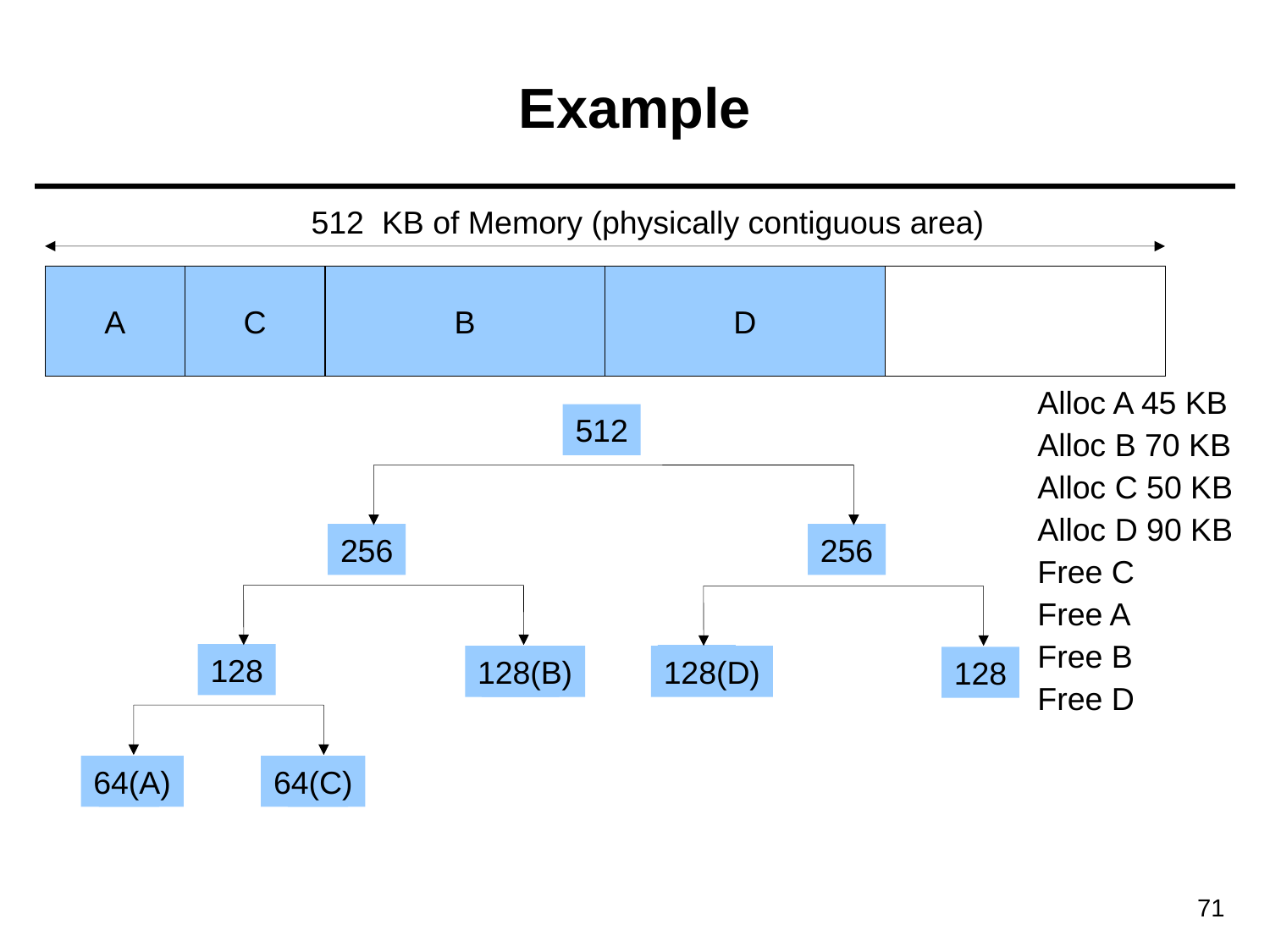

# Example
512  KB of Memory (physically contiguous area)

A

C

B

D

Alloc A 45 KB
Alloc B 70 KB
Alloc C 50 KB
Alloc D 90 KB
Free C
Free A
Free B
Free D
512

256
256

128
128
128(B)
128
128(D)
128

64(A)
64
64(C)
64
71